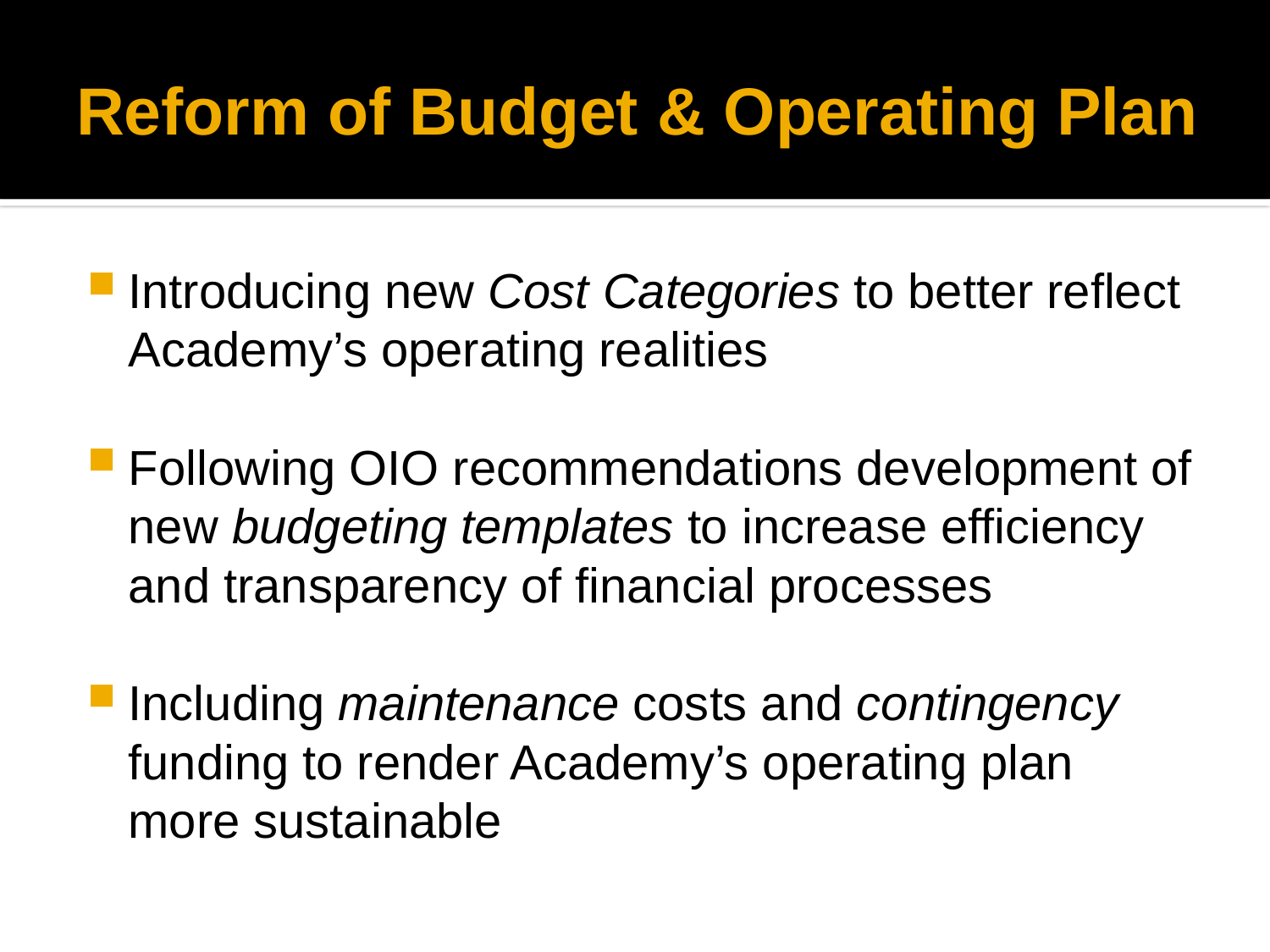

# Reform of Budget & Operating Plan
Introducing new Cost Categories to better reflect Academy’s operating realities

Following OIO recommendations development of new budgeting templates to increase efficiency and transparency of financial processes

Including maintenance costs and contingency funding to render Academy’s operating plan more sustainable